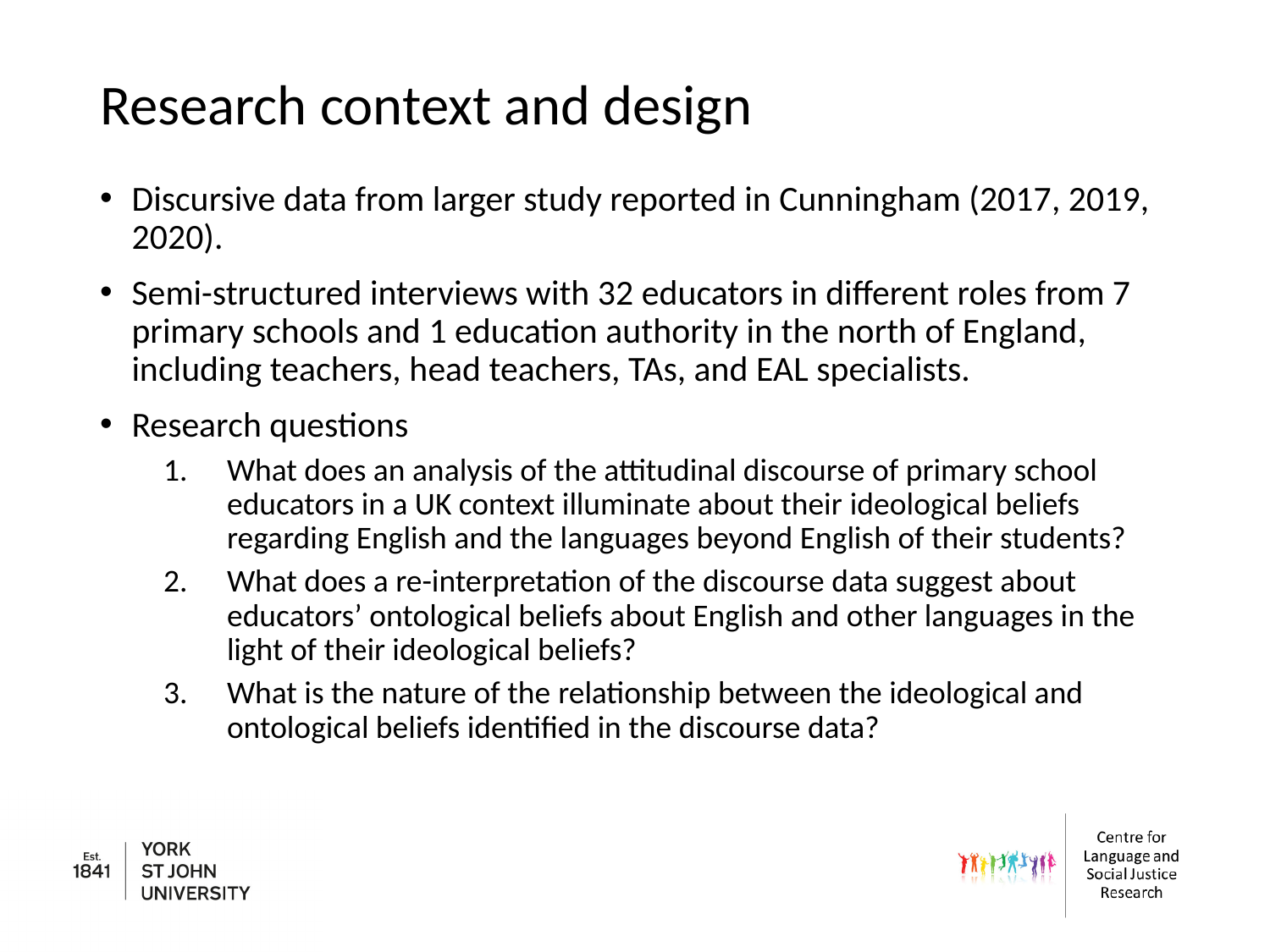

# Research context and design
Discursive data from larger study reported in Cunningham (2017, 2019, 2020).
Semi-structured interviews with 32 educators in different roles from 7 primary schools and 1 education authority in the north of England, including teachers, head teachers, TAs, and EAL specialists.
Research questions
What does an analysis of the attitudinal discourse of primary school educators in a UK context illuminate about their ideological beliefs regarding English and the languages beyond English of their students?
What does a re-interpretation of the discourse data suggest about educators’ ontological beliefs about English and other languages in the light of their ideological beliefs?
What is the nature of the relationship between the ideological and ontological beliefs identified in the discourse data?